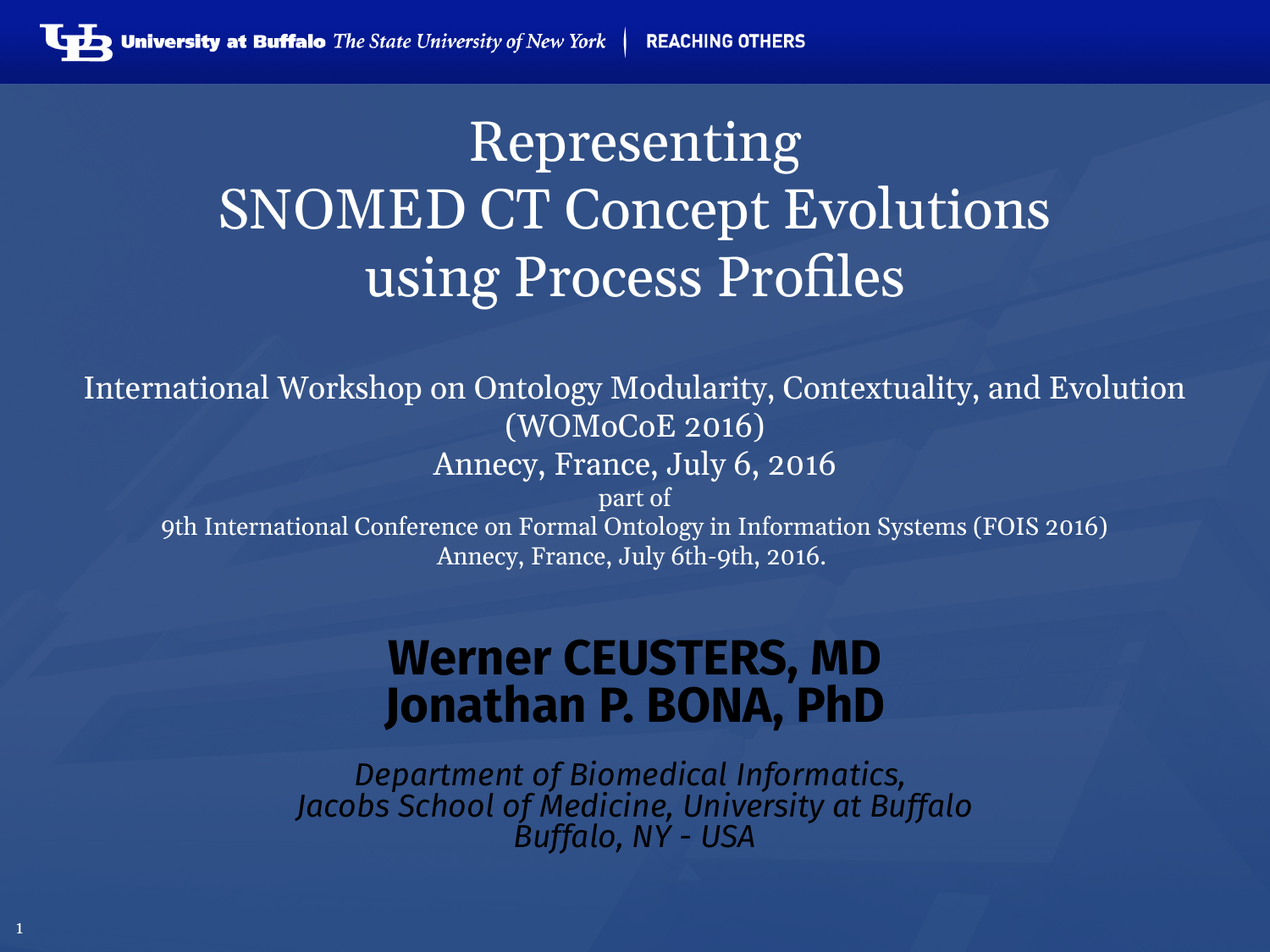

# Representing SNOMED CT Concept Evolutions using Process Profiles International Workshop on Ontology Modularity, Contextuality, and Evolution (WOMoCoE 2016) Annecy, France, July 6, 2016 part of 9th International Conference on Formal Ontology in Information Systems (FOIS 2016) Annecy, France, July 6th-9th, 2016.

Werner CEUSTERS, MD
Jonathan P. BONA, PhD

Department of Biomedical Informatics,
Jacobs School of Medicine, University at Buffalo
Buffalo, NY - USA